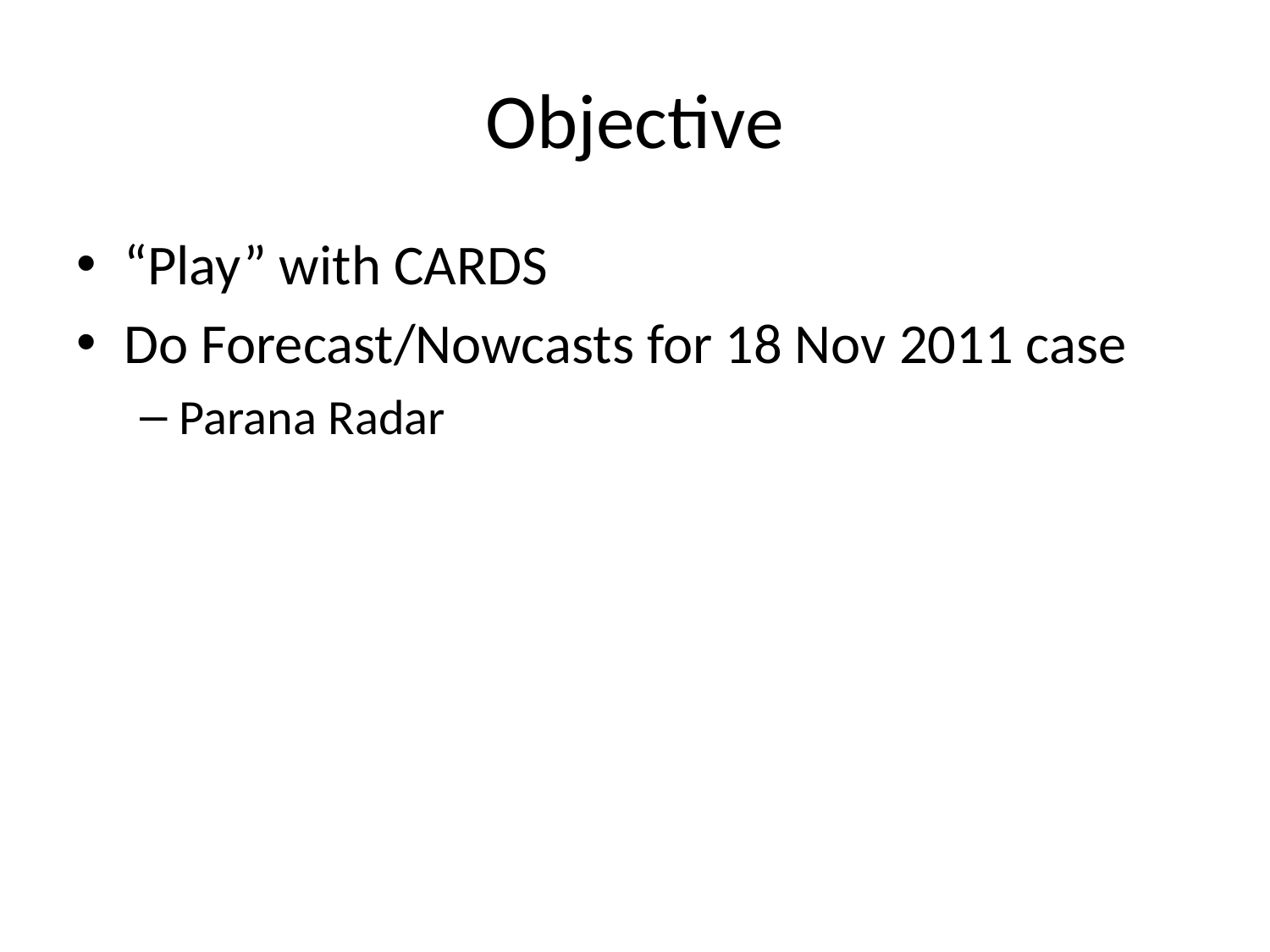

# Objective
“Play” with CARDS
Do Forecast/Nowcasts for 18 Nov 2011 case
Parana Radar